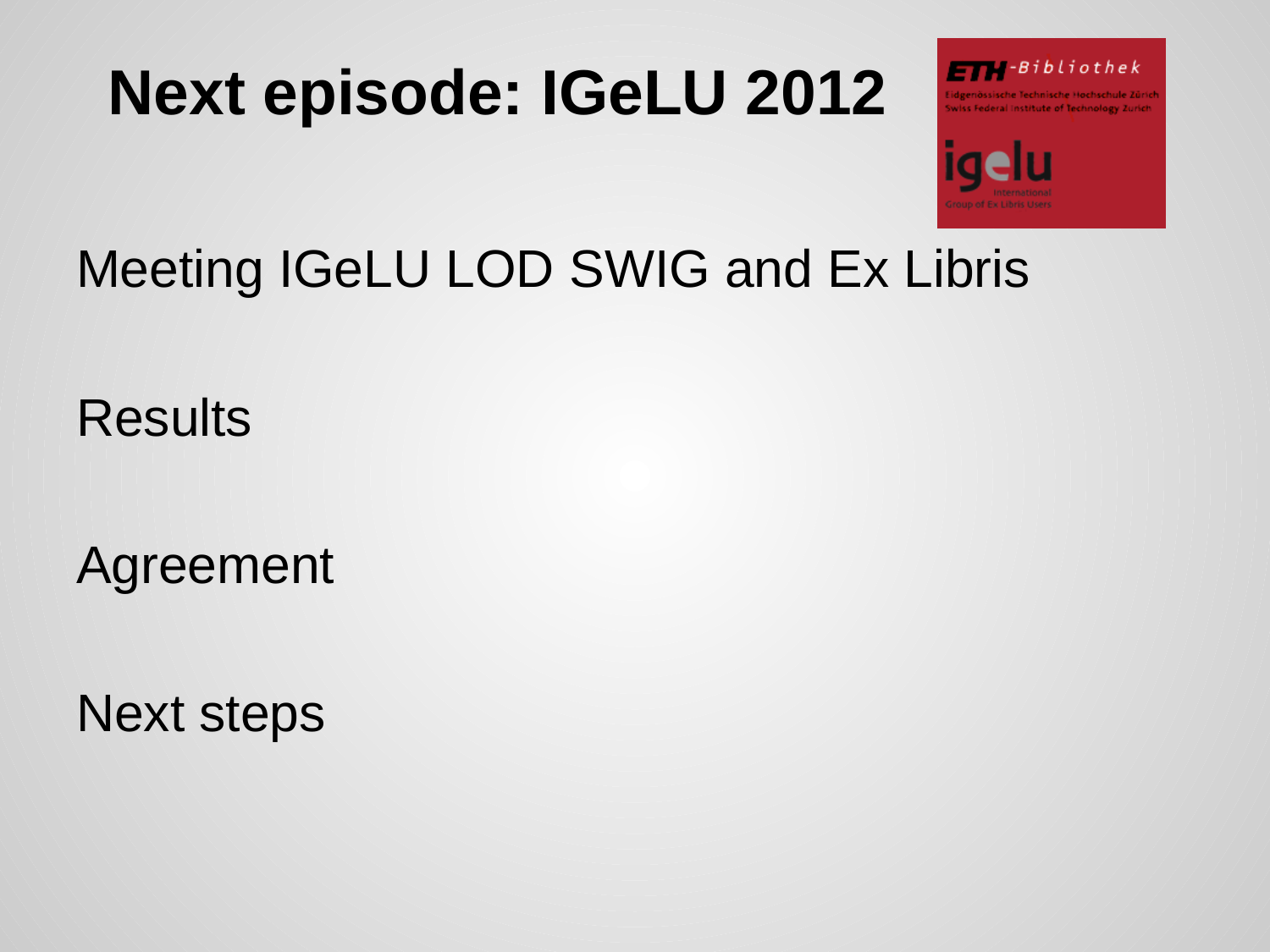

# Next episode: IGeLU 2012

Meeting IGeLU LOD SWIG and Ex Libris

Results

Agreement

Next steps